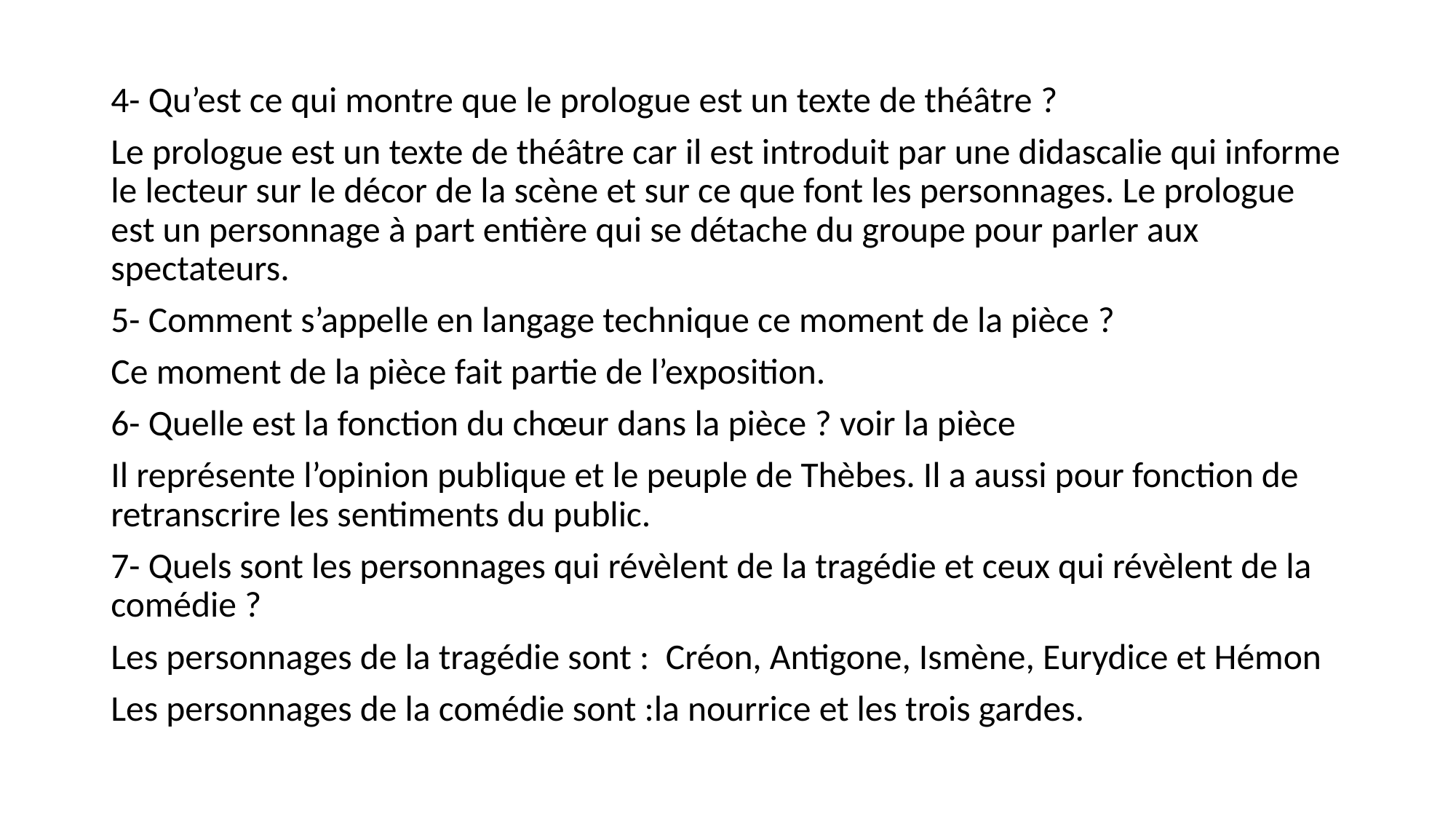

4- Qu’est ce qui montre que le prologue est un texte de théâtre ?
Le prologue est un texte de théâtre car il est introduit par une didascalie qui informe le lecteur sur le décor de la scène et sur ce que font les personnages. Le prologue est un personnage à part entière qui se détache du groupe pour parler aux spectateurs.
5- Comment s’appelle en langage technique ce moment de la pièce ?
Ce moment de la pièce fait partie de l’exposition.
6- Quelle est la fonction du chœur dans la pièce ? voir la pièce
Il représente l’opinion publique et le peuple de Thèbes. Il a aussi pour fonction de retranscrire les sentiments du public.
7- Quels sont les personnages qui révèlent de la tragédie et ceux qui révèlent de la comédie ?
Les personnages de la tragédie sont :  Créon, Antigone, Ismène, Eurydice et Hémon
Les personnages de la comédie sont :la nourrice et les trois gardes.